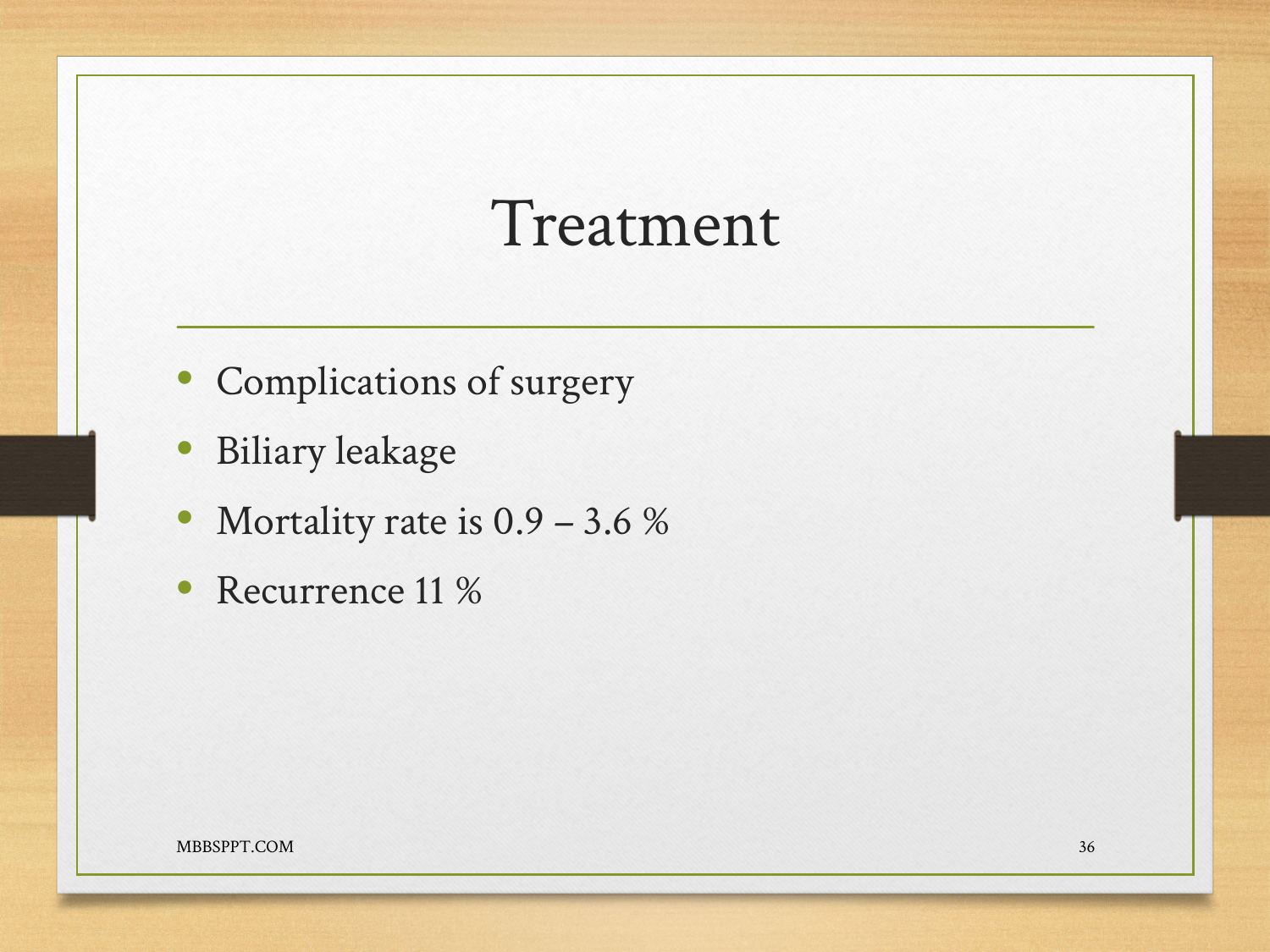

# Treatment
Complications of surgery
Biliary leakage
Mortality rate is 0.9 – 3.6 %
Recurrence 11 %
MBBSPPT.COM
36